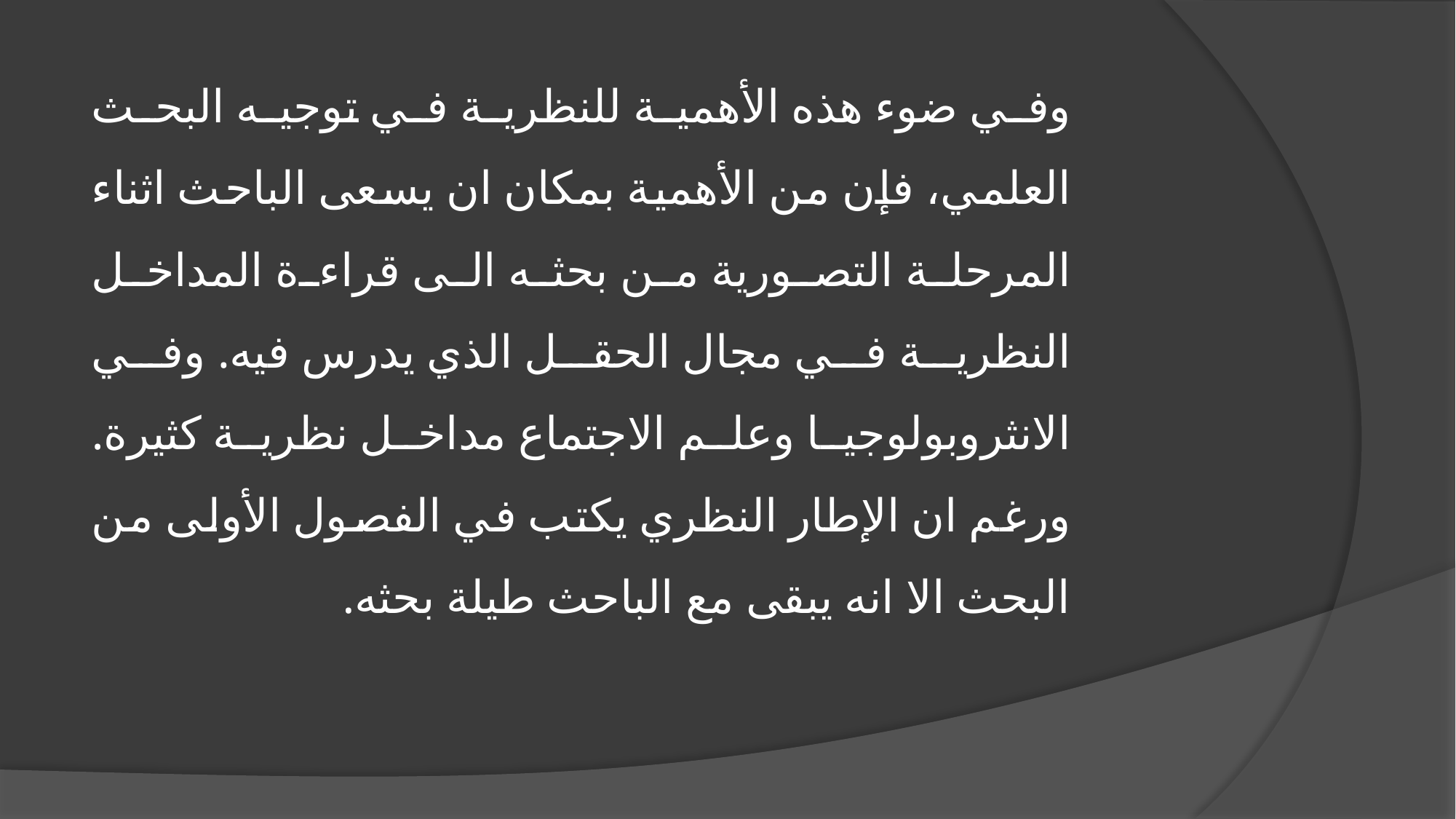

وفي ضوء هذه الأهمية للنظرية في توجيه البحث العلمي، فإن من الأهمية بمكان ان يسعى الباحث اثناء المرحلة التصورية من بحثه الى قراءة المداخل النظرية في مجال الحقل الذي يدرس فيه. وفي الانثروبولوجيا وعلم الاجتماع مداخل نظرية كثيرة. ورغم ان الإطار النظري يكتب في الفصول الأولى من البحث الا انه يبقى مع الباحث طيلة بحثه.